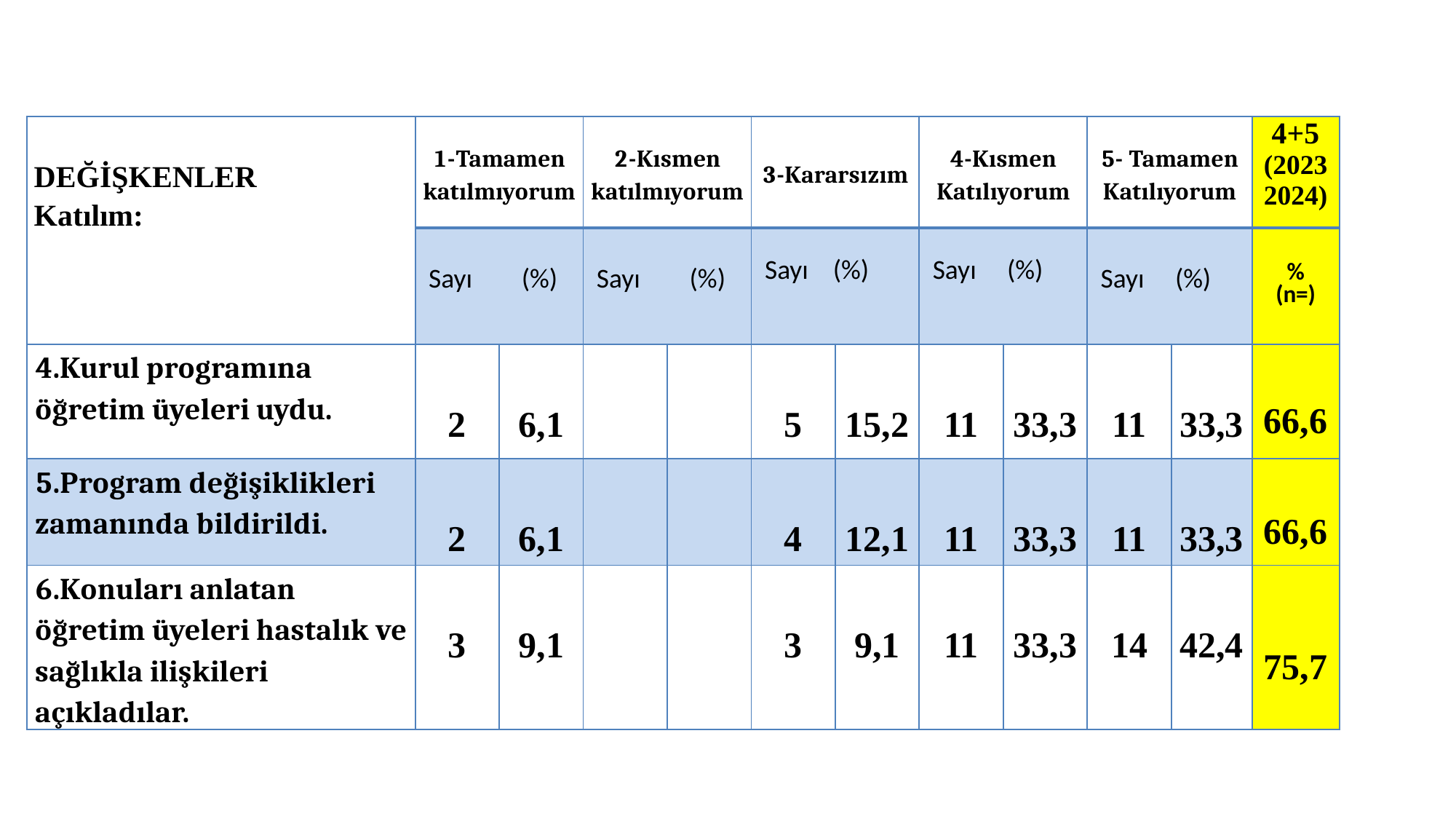

| DEĞİŞKENLER Katılım: | 1-Tamamen katılmıyorum |  | 2-Kısmen katılmıyorum |  | 3-Kararsızım |  | 4-Kısmen Katılıyorum |  | 5- Tamamen Katılıyorum |  | 4+5 (20232024) |
| --- | --- | --- | --- | --- | --- | --- | --- | --- | --- | --- | --- |
|  | Sayı (%) |  | Sayı (%) |  | Sayı (%) |  | Sayı (%) |  | Sayı (%) |  | % (n=) |
| 4.Kurul programına öğretim üyeleri uydu. | 2 | 6,1 |  |  | 5 | 15,2 | 11 | 33,3 | 11 | 33,3 | 66,6 |
| 5.Program değişiklikleri zamanında bildirildi. | 2 | 6,1 |  |  | 4 | 12,1 | 11 | 33,3 | 11 | 33,3 | 66,6 |
| 6.Konuları anlatan öğretim üyeleri hastalık ve sağlıkla ilişkileri açıkladılar. | 3 | 9,1 |  |  | 3 | 9,1 | 11 | 33,3 | 14 | 42,4 | 75,7 |